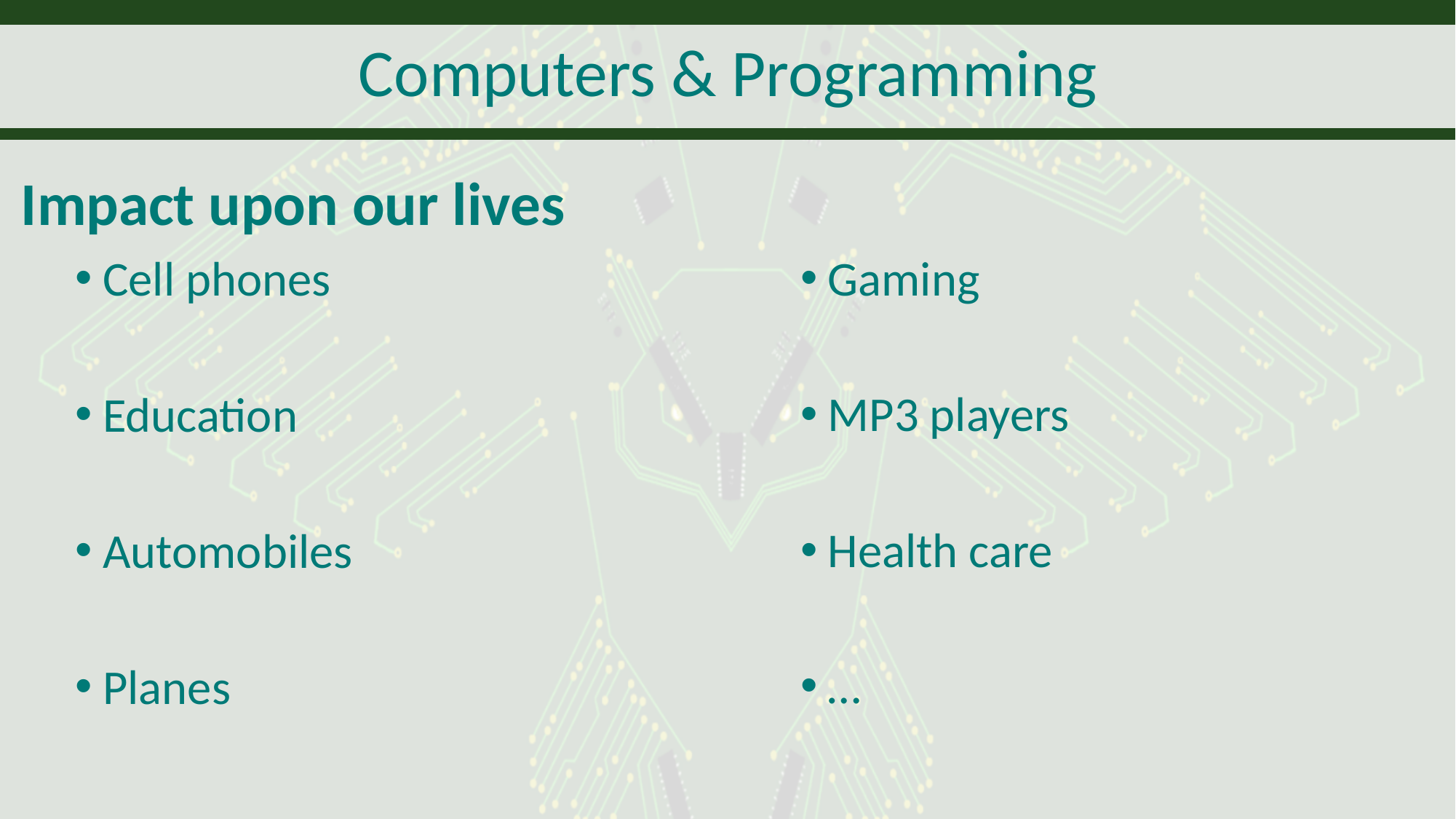

# Computers & Programming
Impact upon our lives
Cell phones

Education

Automobiles

Planes

Gaming

MP3 players

Health care

…